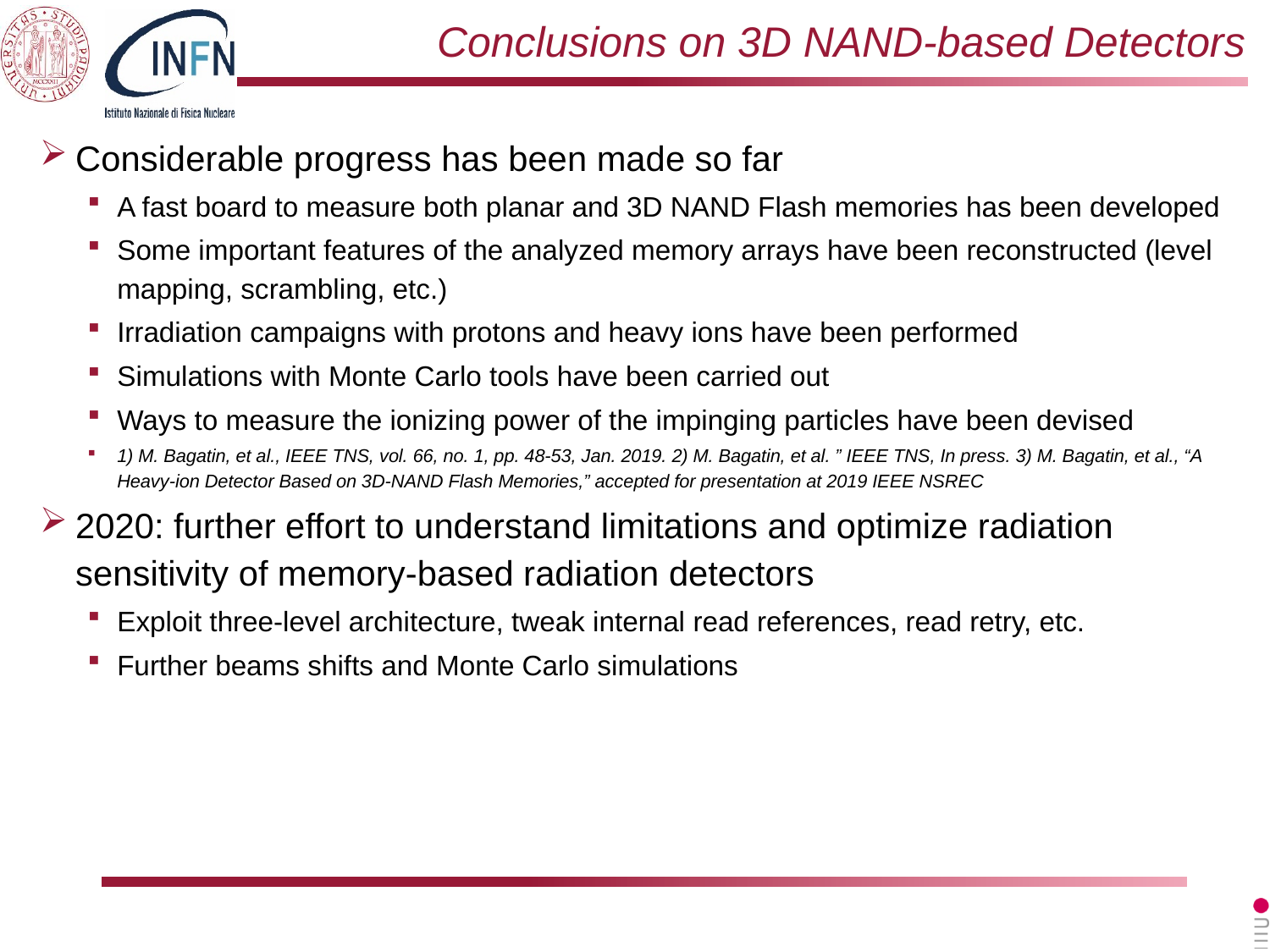

# Conclusions on 3D NAND-based Detectors
Considerable progress has been made so far
A fast board to measure both planar and 3D NAND Flash memories has been developed
Some important features of the analyzed memory arrays have been reconstructed (level mapping, scrambling, etc.)
Irradiation campaigns with protons and heavy ions have been performed
Simulations with Monte Carlo tools have been carried out
Ways to measure the ionizing power of the impinging particles have been devised
1) M. Bagatin, et al., IEEE TNS, vol. 66, no. 1, pp. 48-53, Jan. 2019. 2) M. Bagatin, et al. ” IEEE TNS, In press. 3) M. Bagatin, et al., “A Heavy-ion Detector Based on 3D-NAND Flash Memories,” accepted for presentation at 2019 IEEE NSREC
2020: further effort to understand limitations and optimize radiation sensitivity of memory-based radiation detectors
Exploit three-level architecture, tweak internal read references, read retry, etc.
Further beams shifts and Monte Carlo simulations